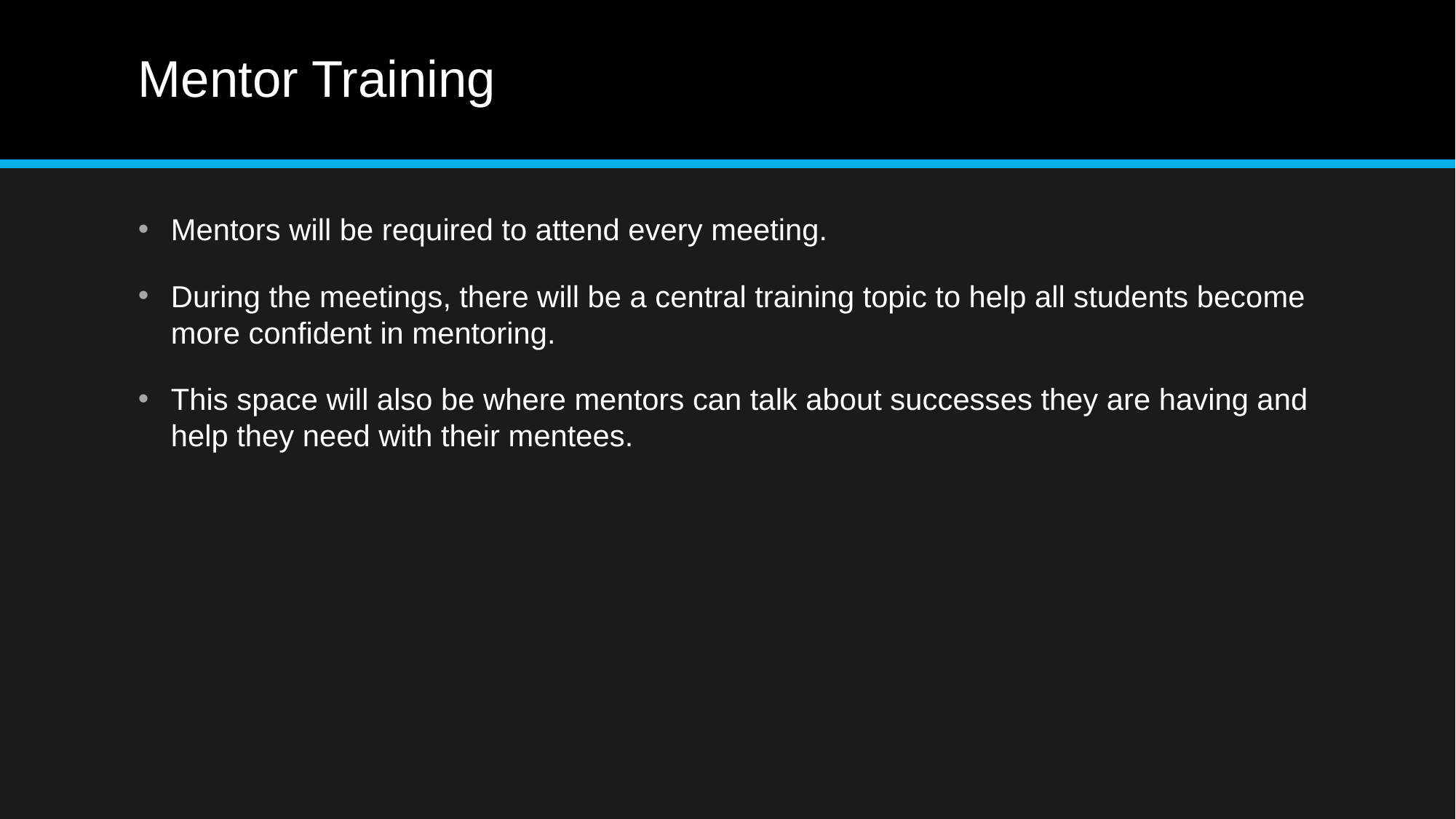

# Mentor Training
Mentors will be required to attend every meeting.
During the meetings, there will be a central training topic to help all students become more confident in mentoring.
This space will also be where mentors can talk about successes they are having and help they need with their mentees.